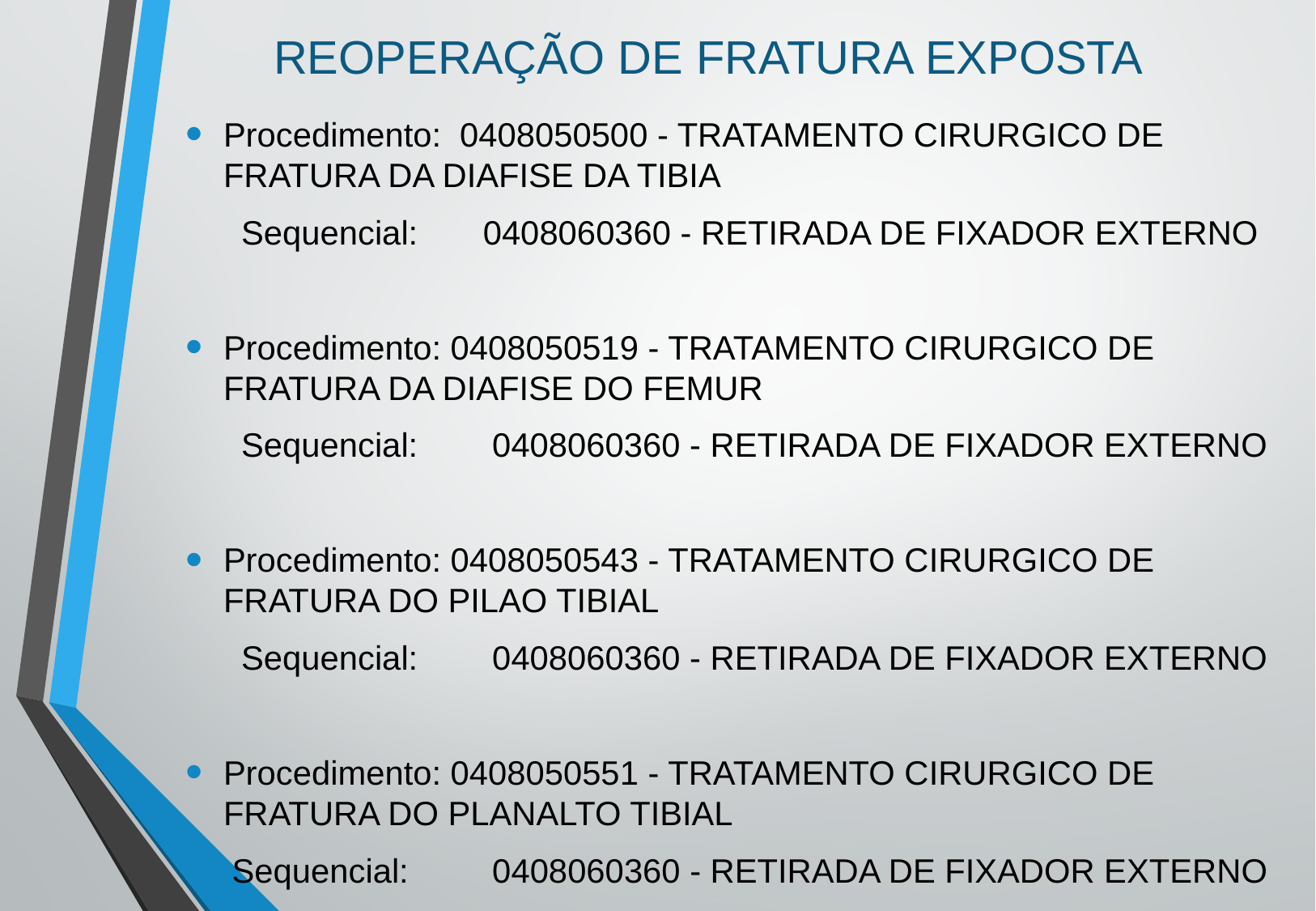

# REOPERAÇÃO DE FRATURA EXPOSTA
Procedimento:  0408050500 - TRATAMENTO CIRURGICO DE FRATURA DA DIAFISE DA TIBIA
      Sequencial:       0408060360 - RETIRADA DE FIXADOR EXTERNO

Procedimento: 0408050519 - TRATAMENTO CIRURGICO DE FRATURA DA DIAFISE DO FEMUR
      Sequencial:        0408060360 - RETIRADA DE FIXADOR EXTERNO

Procedimento: 0408050543 - TRATAMENTO CIRURGICO DE FRATURA DO PILAO TIBIAL
      Sequencial:        0408060360 - RETIRADA DE FIXADOR EXTERNO

Procedimento: 0408050551 - TRATAMENTO CIRURGICO DE FRATURA DO PLANALTO TIBIAL
     Sequencial:         0408060360 - RETIRADA DE FIXADOR EXTERNO